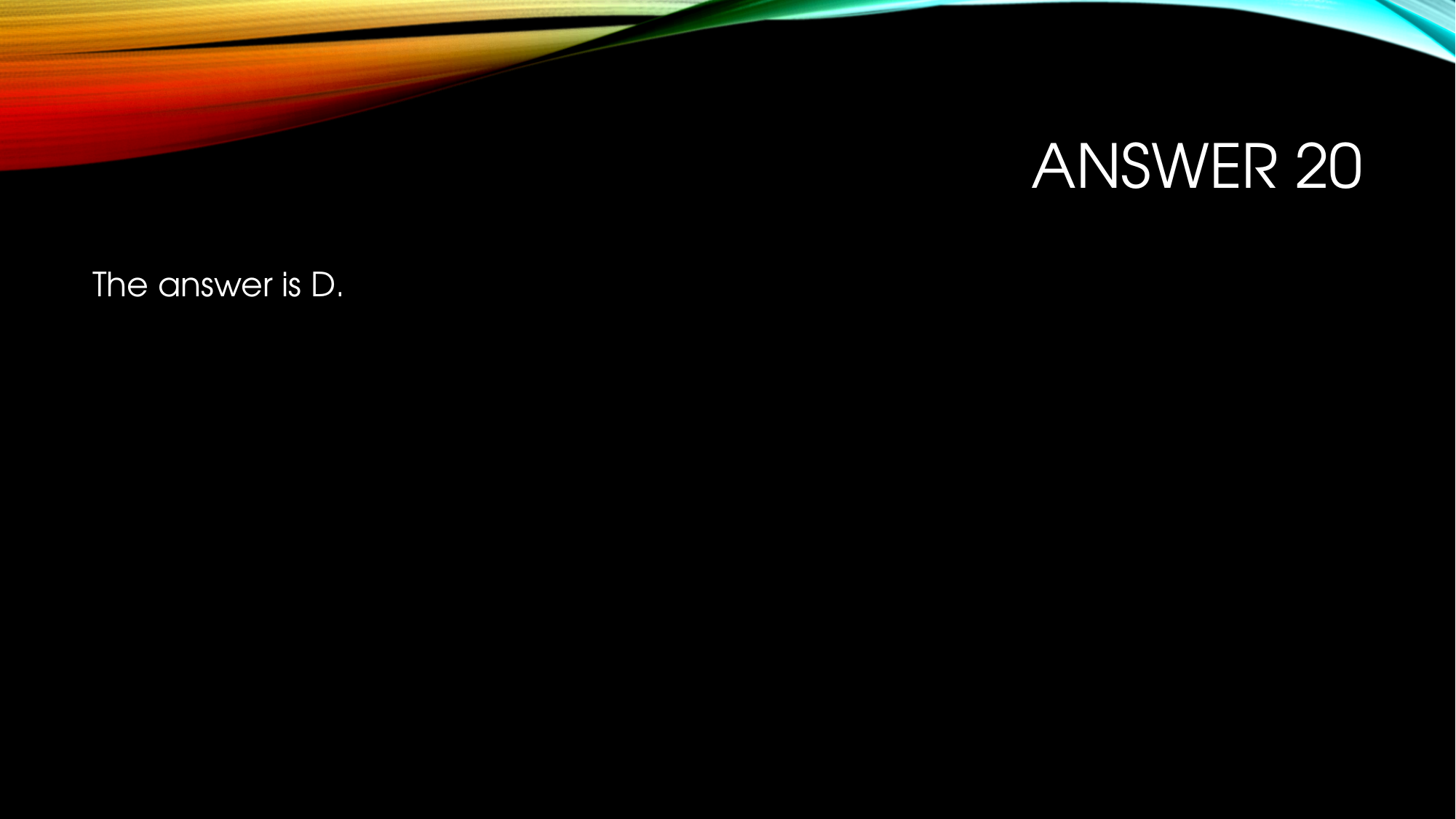

# Answer 20
The answer is D.